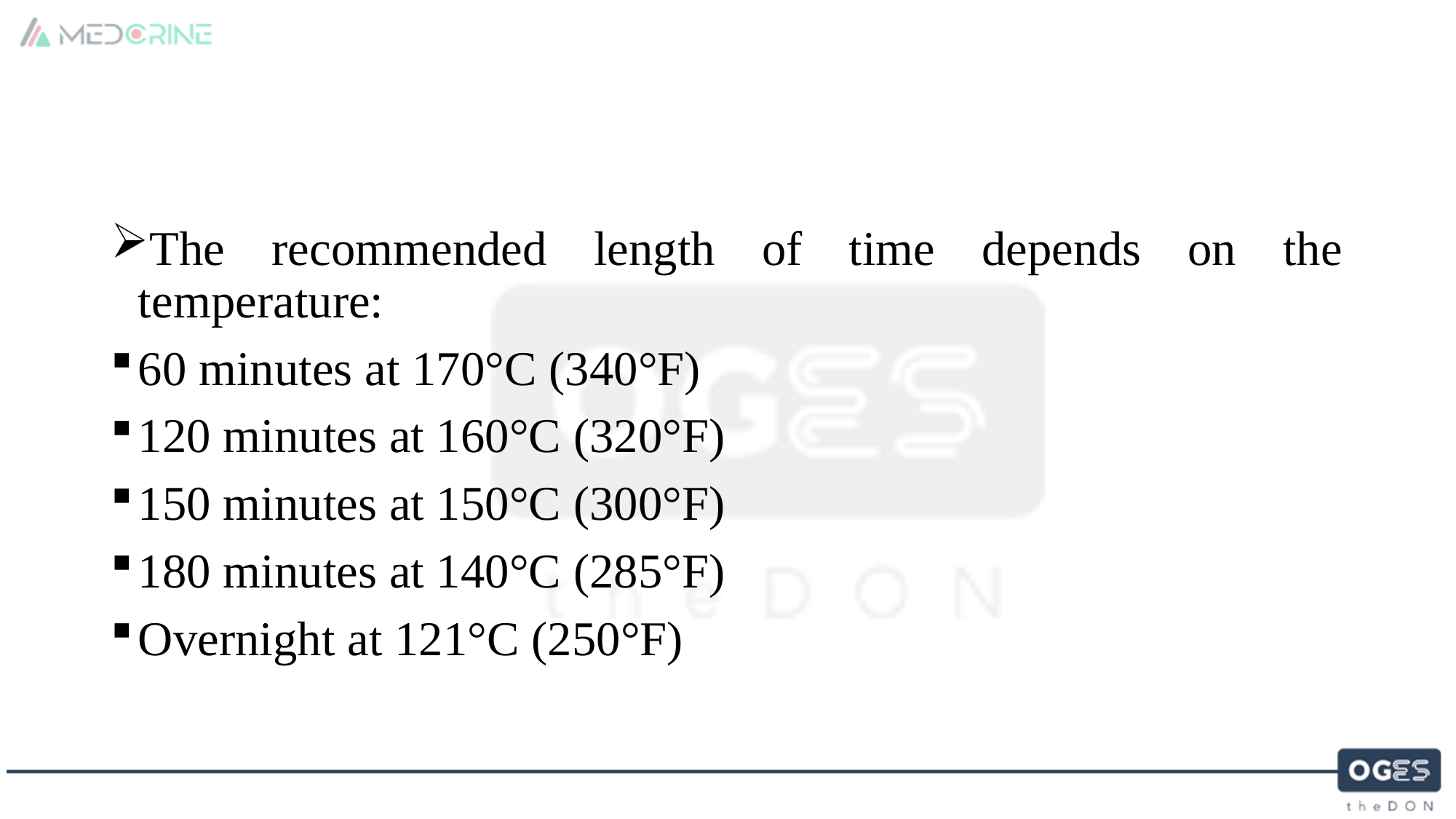

#
The recommended length of time depends on the temperature:
60 minutes at 170°C (340°F)
120 minutes at 160°C (320°F)
150 minutes at 150°C (300°F)
180 minutes at 140°C (285°F)
Overnight at 121°C (250°F)